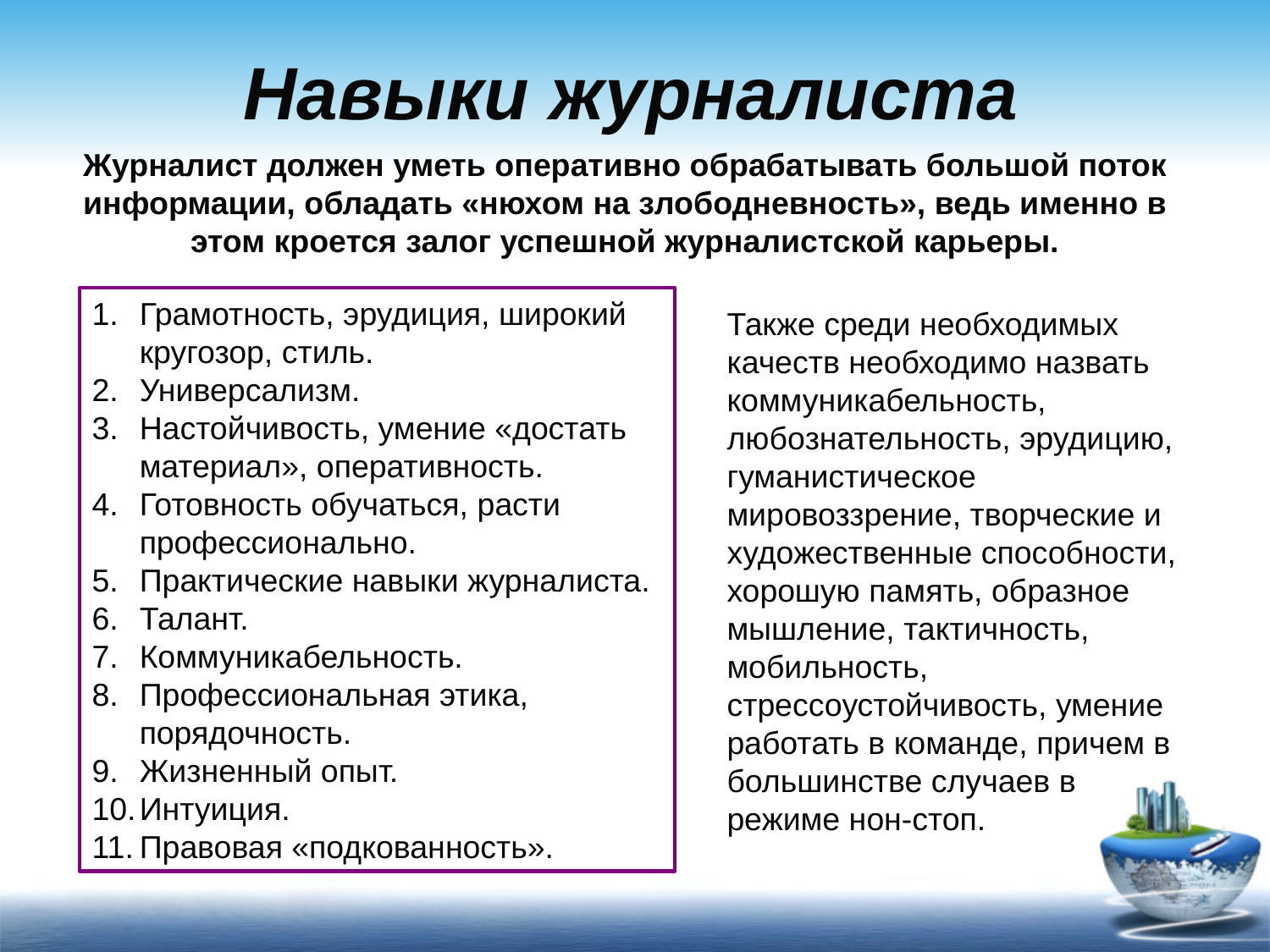

# Навыки журналиста
Журналист должен уметь оперативно обрабатывать большой поток информации, обладать «нюхом на злободневность», ведь именно в этом кроется залог успешной журналистской карьеры.
Грамотность, эрудиция, широкий кругозор, стиль.
Универсализм.
Настойчивость, умение «достать материал», оперативность.
Готовность обучаться, расти профессионально.
Практические навыки журналиста.
Талант.
Коммуникабельность.
Профессиональная этика, порядочность.
Жизненный опыт.
Интуиция.
Правовая «подкованность».
Также среди необходимых качеств необходимо назвать коммуникабельность, любознательность, эрудицию, гуманистическое мировоззрение, творческие и художественные способности, хорошую память, образное мышление, тактичность, мобильность, стрессоустойчивость, умение работать в команде, причем в большинстве случаев в режиме нон-стоп.